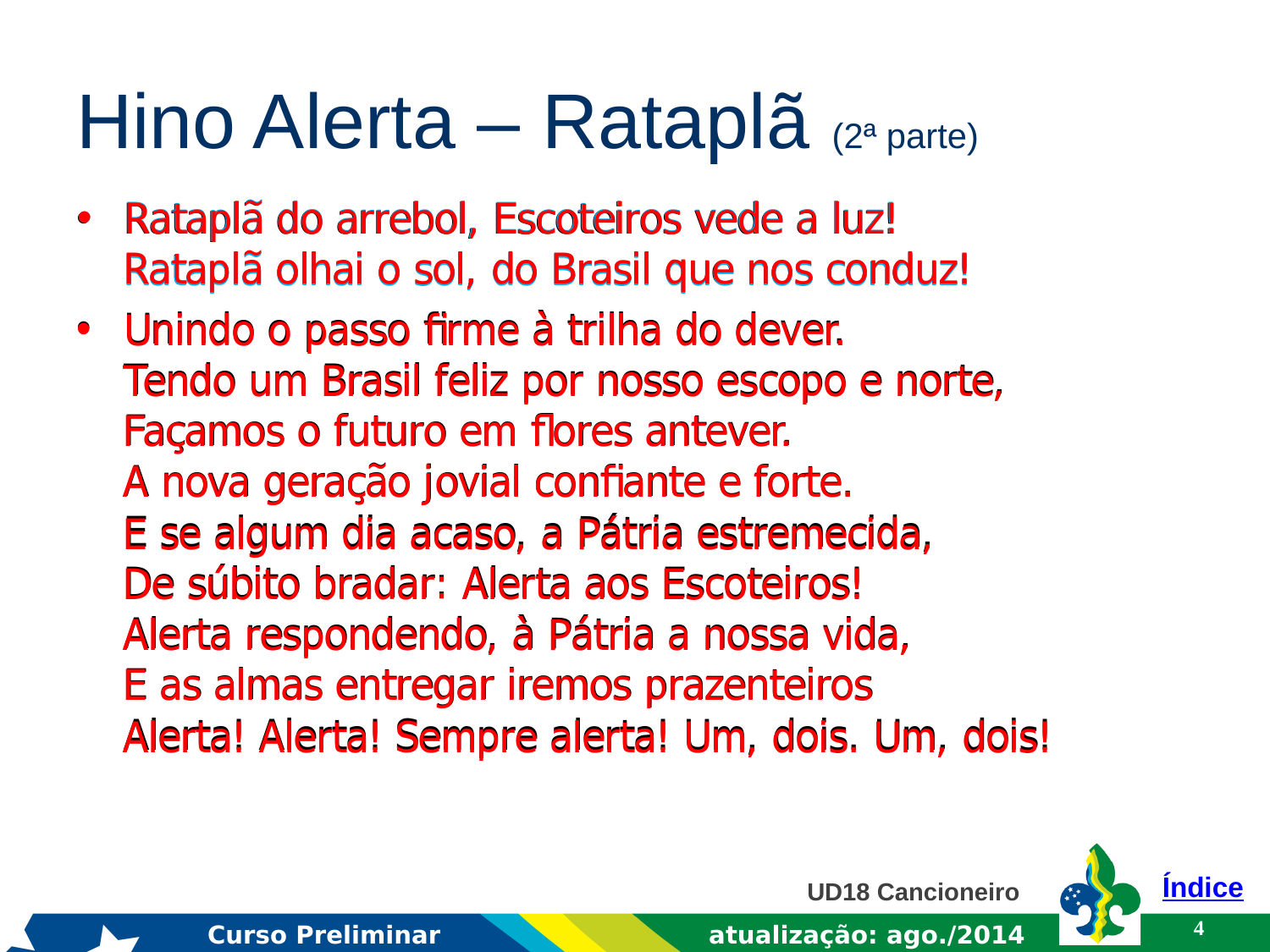

# Hino Alerta – Rataplã (2ª parte)
Rataplã do arrebol, Escoteiros vede a luz!
Rataplã do arrebol, Escoteiros vede a luz!
Rataplã do arrebol, Escoteiros vede a luz! 
Rataplã olhai o sol, do Brasil que nos conduz!
Unindo o passo firme à trilha do dever. 
Tendo um Brasil feliz por nosso escopo e norte, 
Façamos o futuro em flores antever. 
A nova geração jovial confiante e forte. 
E se algum dia acaso, a Pátria estremecida, 
De súbito bradar: Alerta aos Escoteiros! 
Alerta respondendo, à Pátria a nossa vida, 
E as almas entregar iremos prazenteiros 
Alerta! Alerta! Sempre alerta! Um, dois. Um, dois!

Rataplã olhai o sol, do Brasil que nos conduz!
Rataplã olhai o sol, do Brasil que nos conduz!
Unindo o passo firme à trilha do dever.
Tendo um Brasil feliz por nosso escopo e norte,
Façamos o futuro em flores antever.
A nova geração jovial confiante e forte.
E se algum dia acaso, a Pátria estremecida,
De súbito bradar: Alerta aos Escoteiros!
Alerta respondendo, à Pátria a nossa vida,
E as almas entregar iremos prazenteiros
Alerta! Alerta! Sempre alerta! Um, dois. Um, dois!

Índice
UD18 Cancioneiro
4